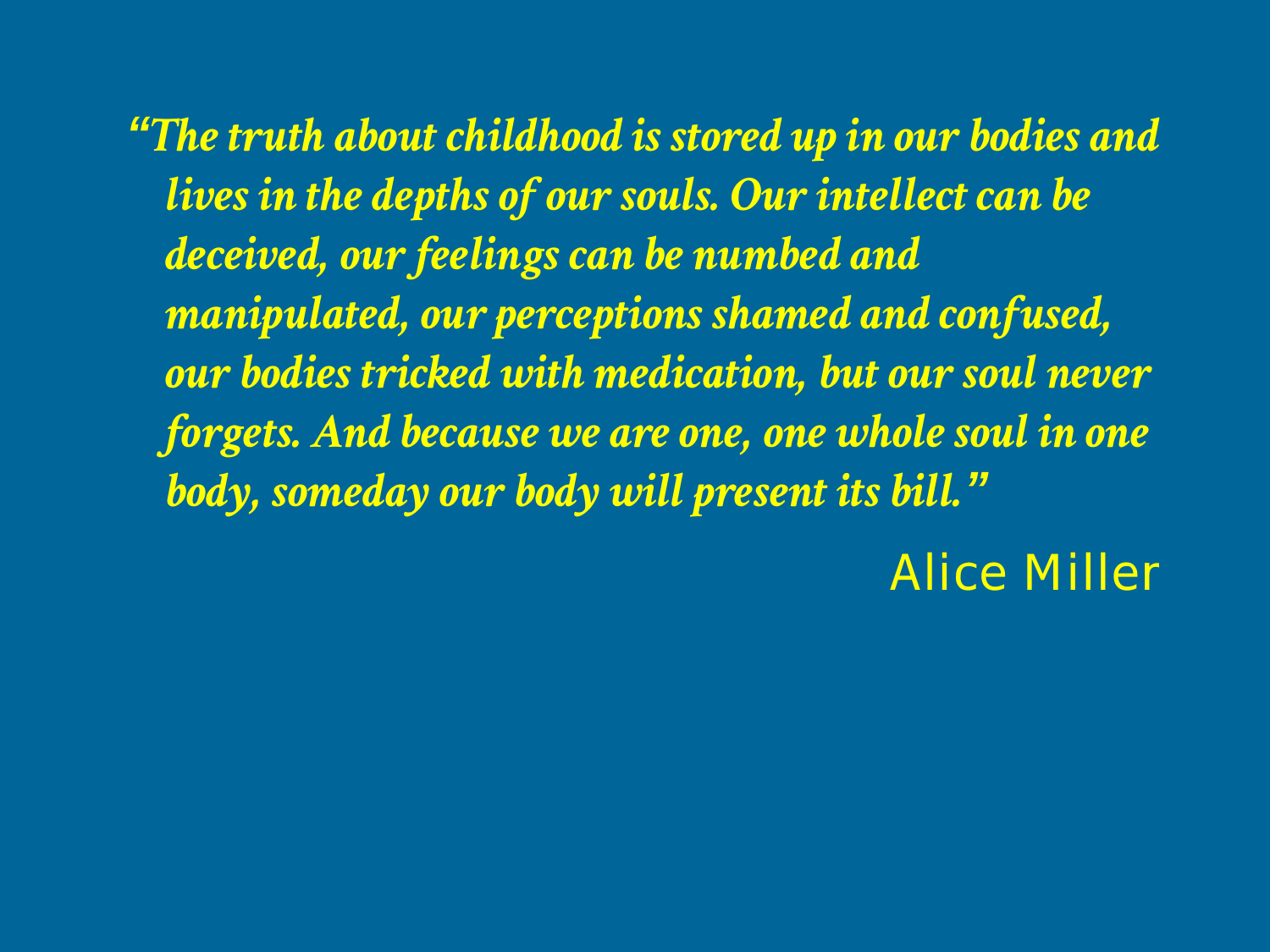

“The truth about childhood is stored up in our bodies and lives in the depths of our souls. Our intellect can be deceived, our feelings can be numbed and manipulated, our perceptions shamed and confused, our bodies tricked with medication, but our soul never forgets. And because we are one, one whole soul in one body, someday our body will present its bill.”
Alice Miller